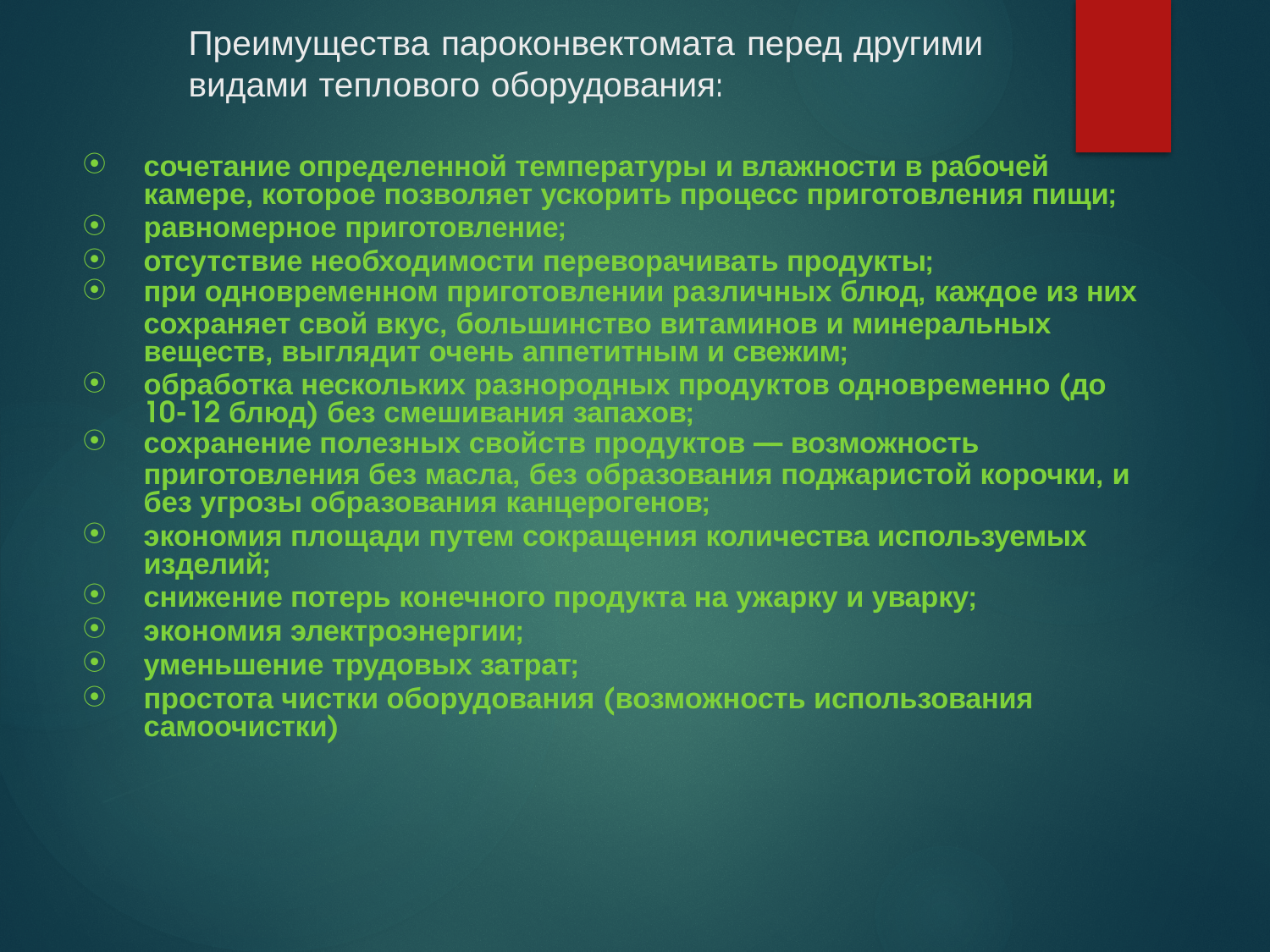

# Преимущества пароконвектомата перед другими видами теплового оборудования:
сочетание определенной температуры и влажности в рабочей камере, которое позволяет ускорить процесс приготовления пищи;
равномерное приготовление;
отсутствие необходимости переворачивать продукты;
при одновременном приготовлении различных блюд, каждое из них
сохраняет свой вкус, большинство витаминов и минеральных веществ, выглядит очень аппетитным и свежим;
обработка нескольких разнородных продуктов одновременно (до 10-12 блюд) без смешивания запахов;
сохранение полезных свойств продуктов — возможность
приготовления без масла, без образования поджаристой корочки, и без угрозы образования канцерогенов;
экономия площади путем сокращения количества используемых изделий;
снижение потерь конечного продукта на ужарку и уварку;
экономия электроэнергии;
уменьшение трудовых затрат;
простота чистки оборудования (возможность использования самоочистки)